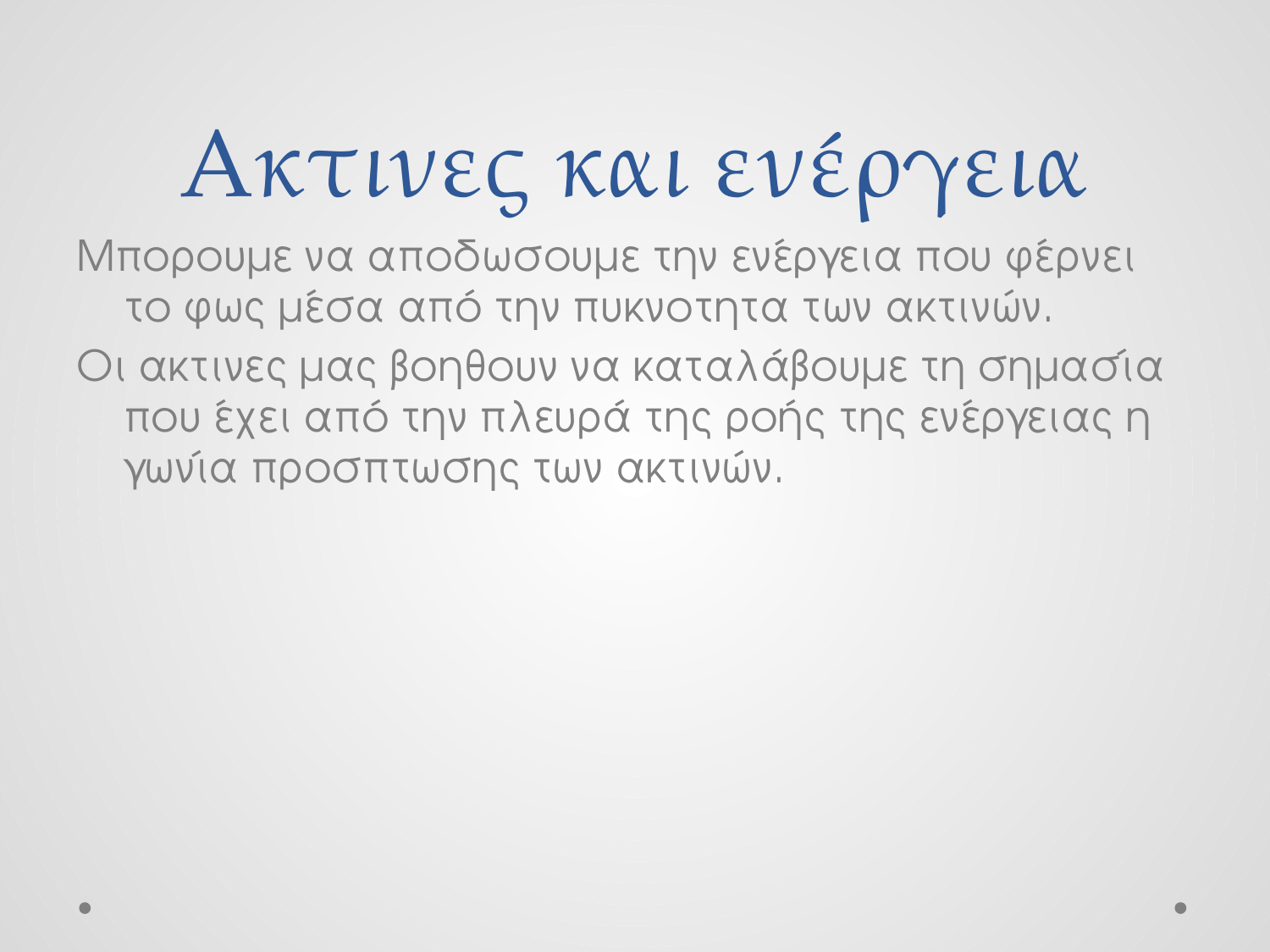

# Ακτινες και ενέργεια
Μπορουμε να αποδωσουμε την ενέργεια που φέρνει το φως μέσα από την πυκνοτητα των ακτινών.
Οι ακτινες μας βοηθουν να καταλάβουμε τη σημασία που έχει από την πλευρά της ροής της ενέργειας η γωνία προσπτωσης των ακτινών.